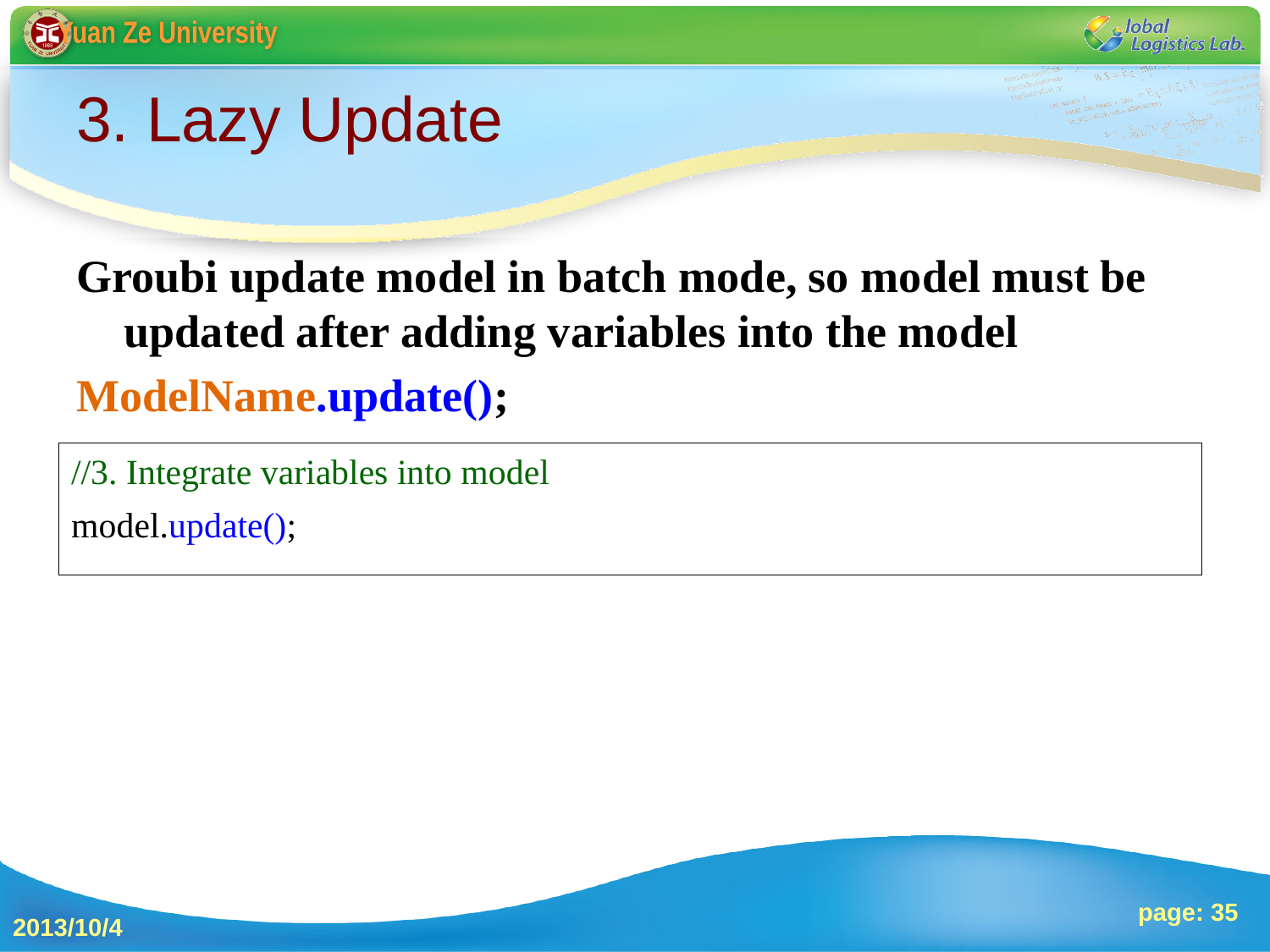

# 3. Lazy Update
Groubi update model in batch mode, so model must be updated after adding variables into the model
ModelName.update();

//3. Integrate variables into model
model.update();
page: 35
2013/10/4